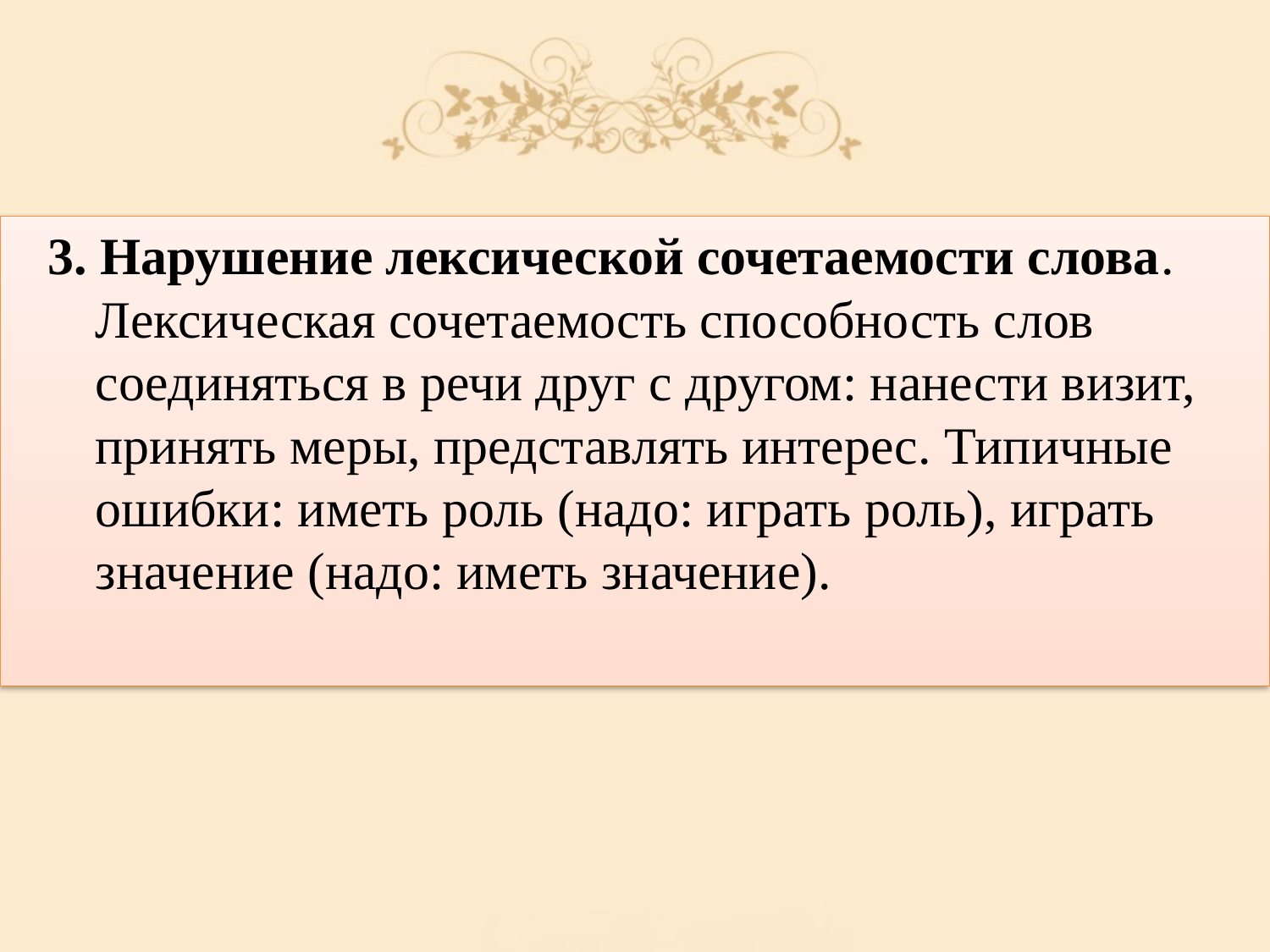

3. Нарушение лексической сочетаемости слова. Лексическая сочетаемость способность слов соединяться в речи друг с другом: нанести визит, принять меры, представлять интерес. Типичные  ошибки: иметь роль (надо: играть роль), играть значение (надо: иметь значение).